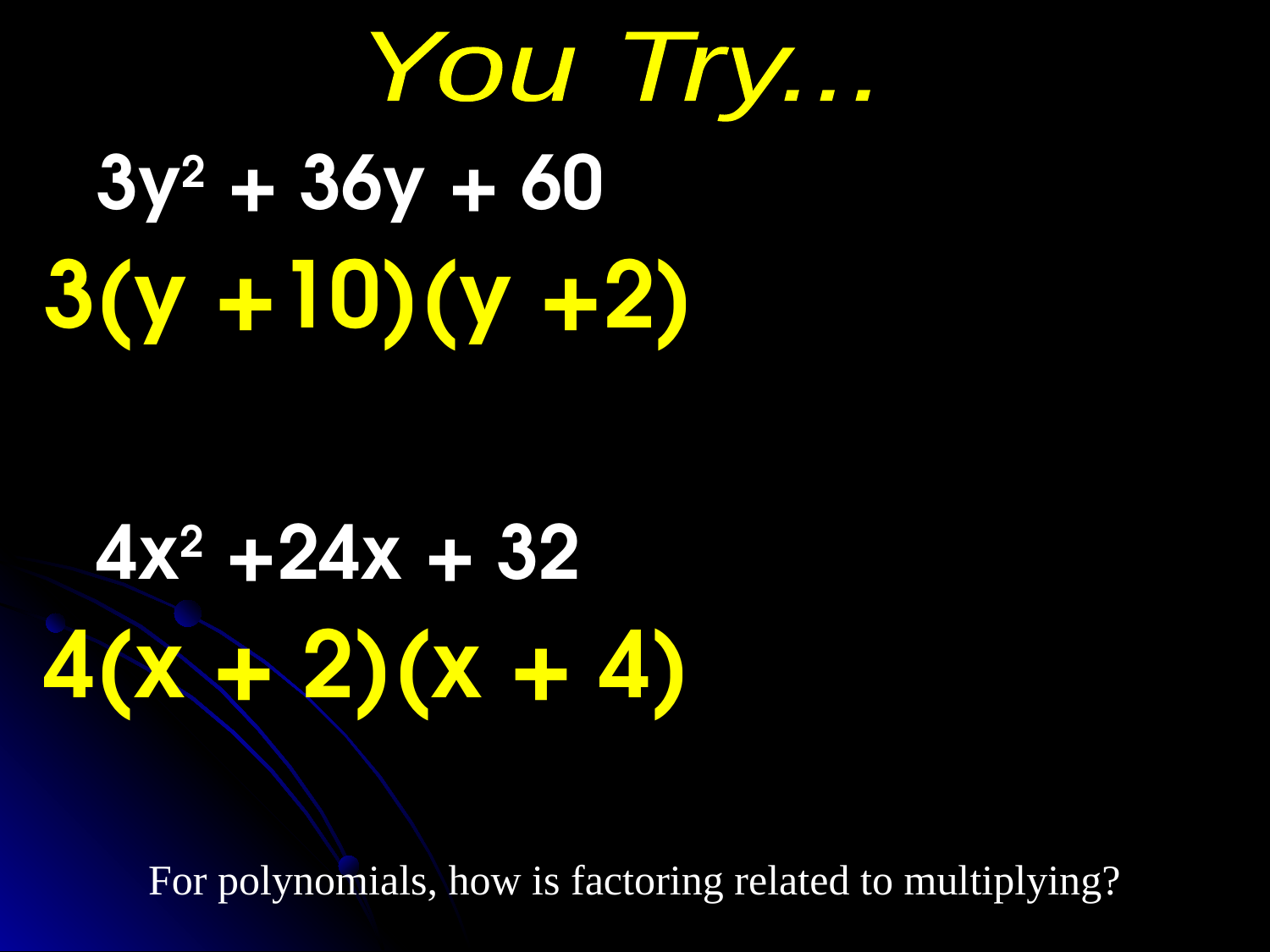

You Try...
3y2 + 36y + 60
3(y +10)(y +2)
4x2 +24x + 32
4(x + 2)(x + 4)
For polynomials, how is factoring related to multiplying?